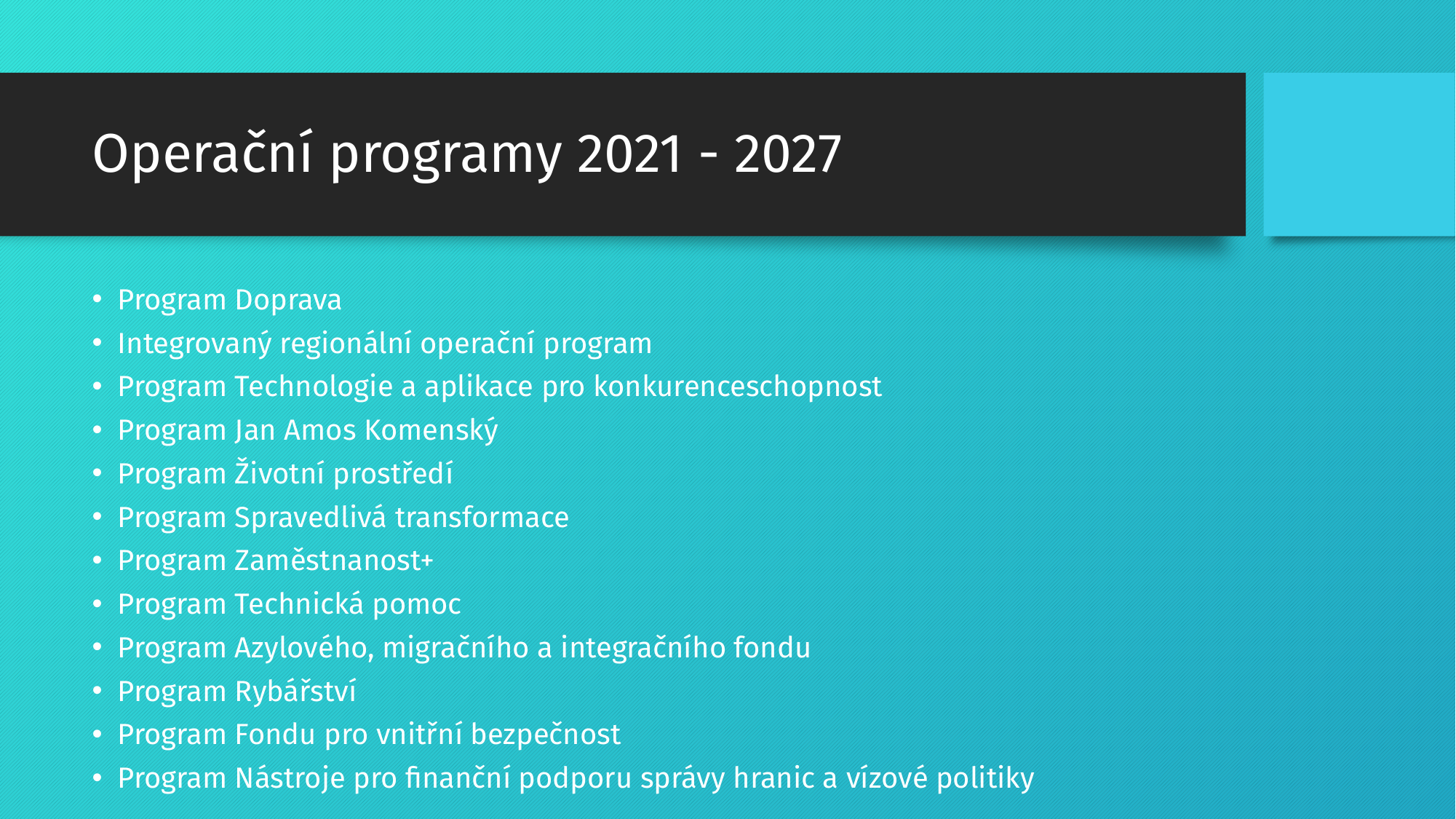

# Operační programy 2021 - 2027
Program Doprava
Integrovaný regionální operační program
Program Technologie a aplikace pro konkurenceschopnost
Program Jan Amos Komenský
Program Životní prostředí
Program Spravedlivá transformace
Program Zaměstnanost+
Program Technická pomoc
Program Azylového, migračního a integračního fondu
Program Rybářství
Program Fondu pro vnitřní bezpečnost
Program Nástroje pro finanční podporu správy hranic a vízové politiky